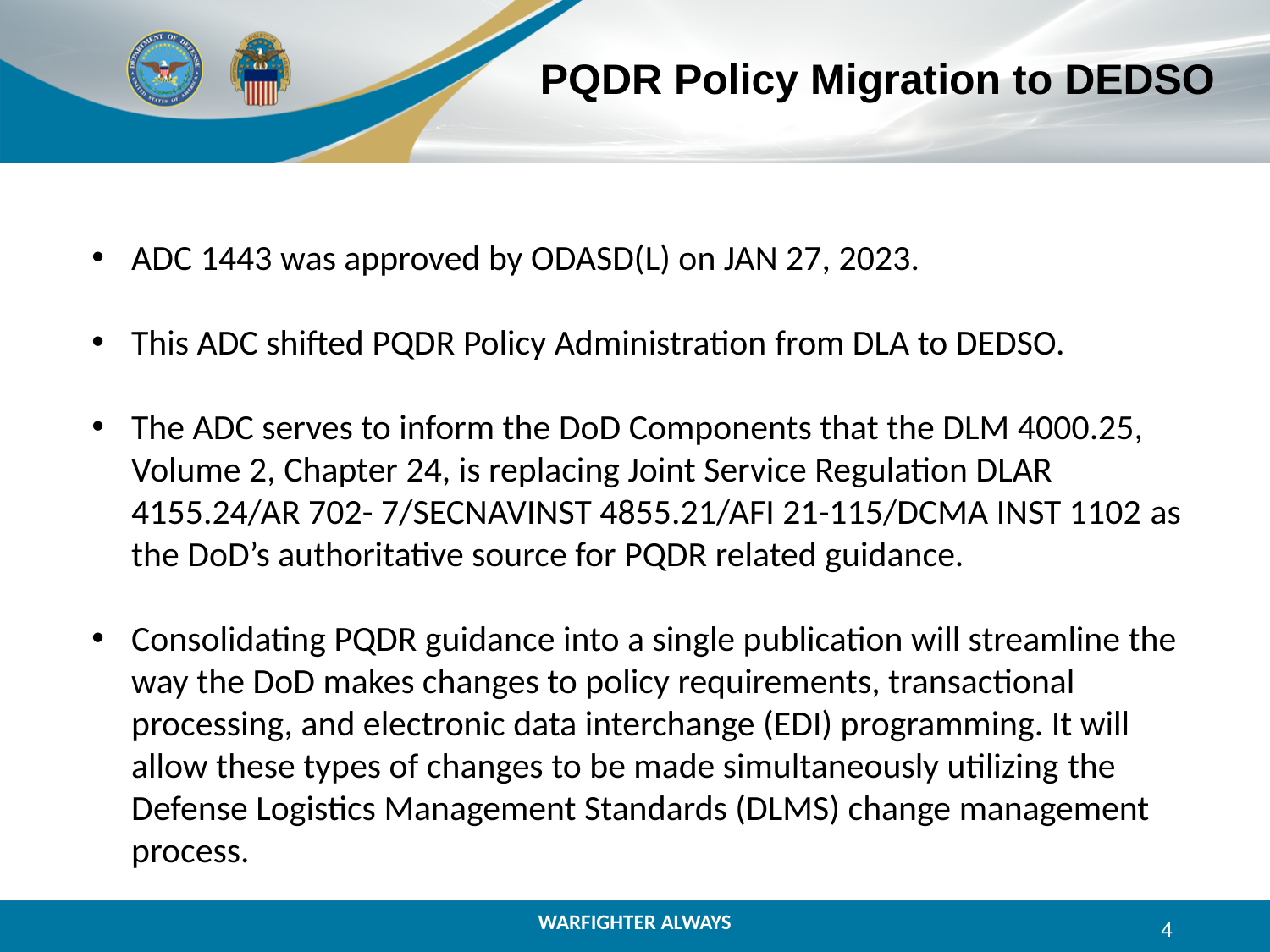

# PQDR Policy Migration to DEDSO
ADC 1443 was approved by ODASD(L) on JAN 27, 2023.

This ADC shifted PQDR Policy Administration from DLA to DEDSO.

The ADC serves to inform the DoD Components that the DLM 4000.25, Volume 2, Chapter 24, is replacing Joint Service Regulation DLAR 4155.24/AR 702- 7/SECNAVINST 4855.21/AFI 21-115/DCMA INST 1102 as the DoD’s authoritative source for PQDR related guidance.

Consolidating PQDR guidance into a single publication will streamline the way the DoD makes changes to policy requirements, transactional processing, and electronic data interchange (EDI) programming. It will allow these types of changes to be made simultaneously utilizing the Defense Logistics Management Standards (DLMS) change management process.

4